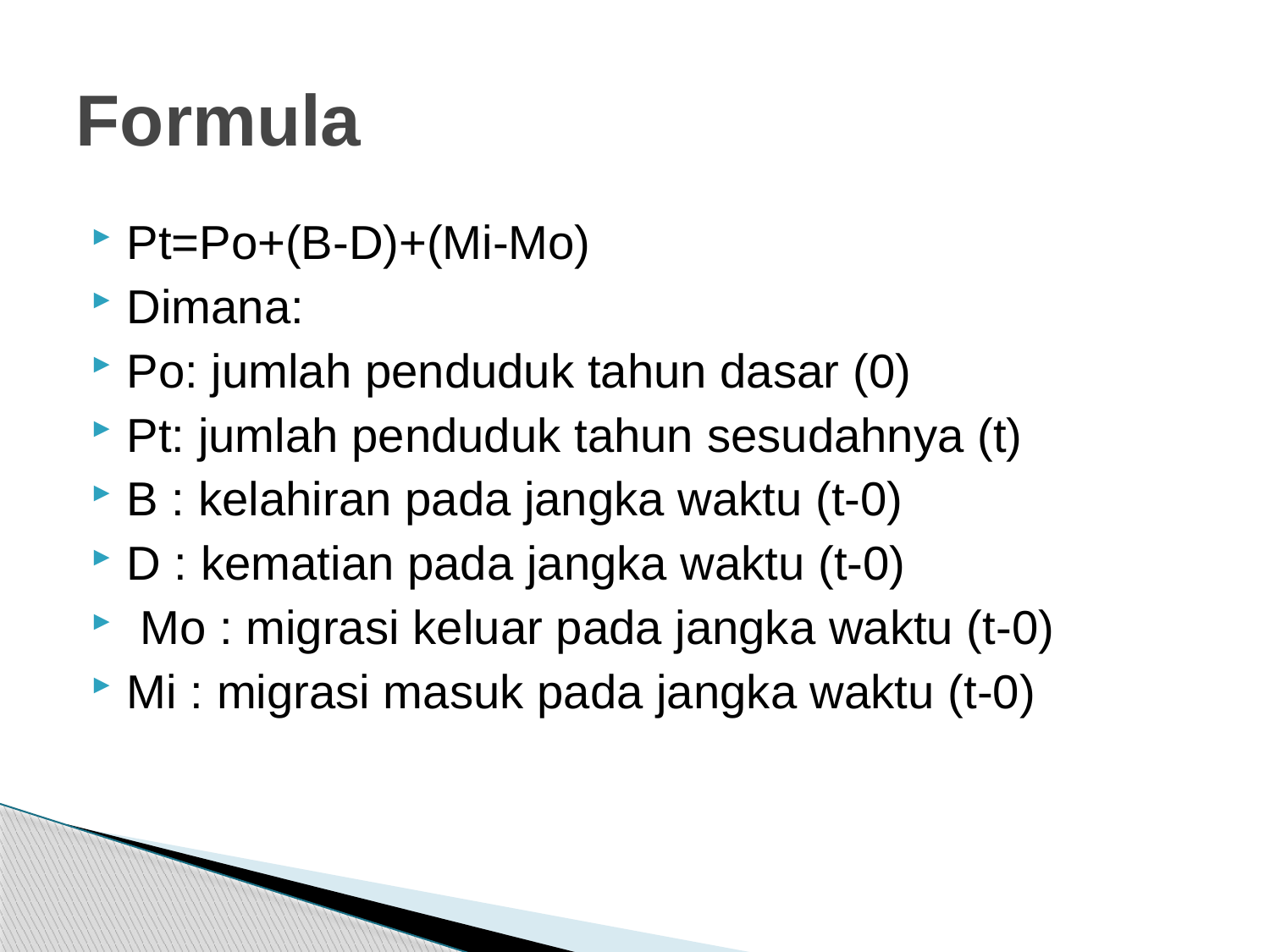

# Formula
Pt=Po+(B-D)+(Mi-Mo)
Dimana:
Po: jumlah penduduk tahun dasar (0)
Pt: jumlah penduduk tahun sesudahnya (t)
B : kelahiran pada jangka waktu (t-0)
D : kematian pada jangka waktu (t-0)
 Mo : migrasi keluar pada jangka waktu (t-0)
Mi : migrasi masuk pada jangka waktu (t-0)